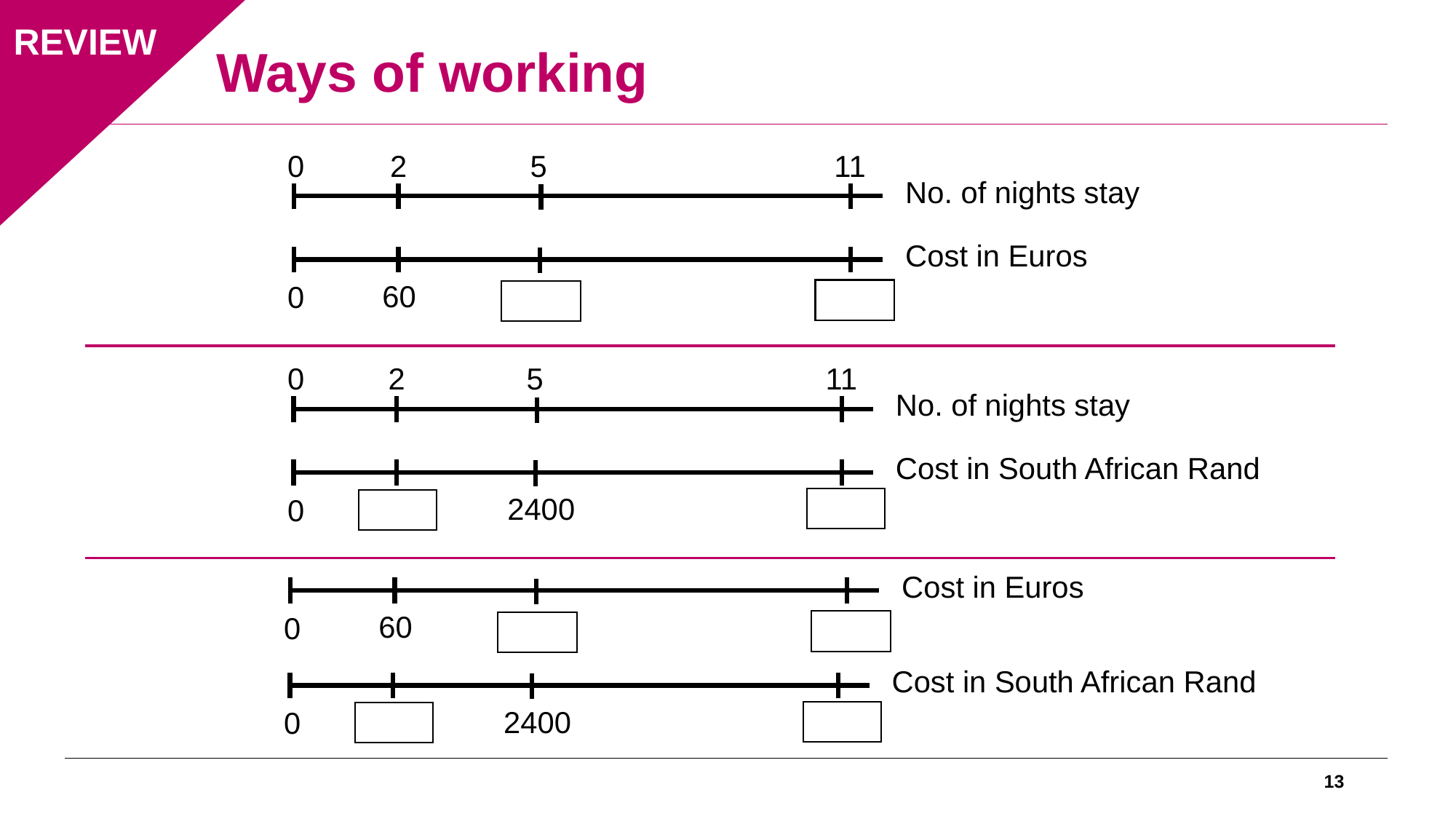

Ways of working
REVIEW
0
2
5
11
No. of nights stay
Cost in Euros
60
0

0
2
5
11
No. of nights stay
Cost in South African Rand
2400
0

Cost in Euros
60
0

Cost in South African Rand
2400
0

13